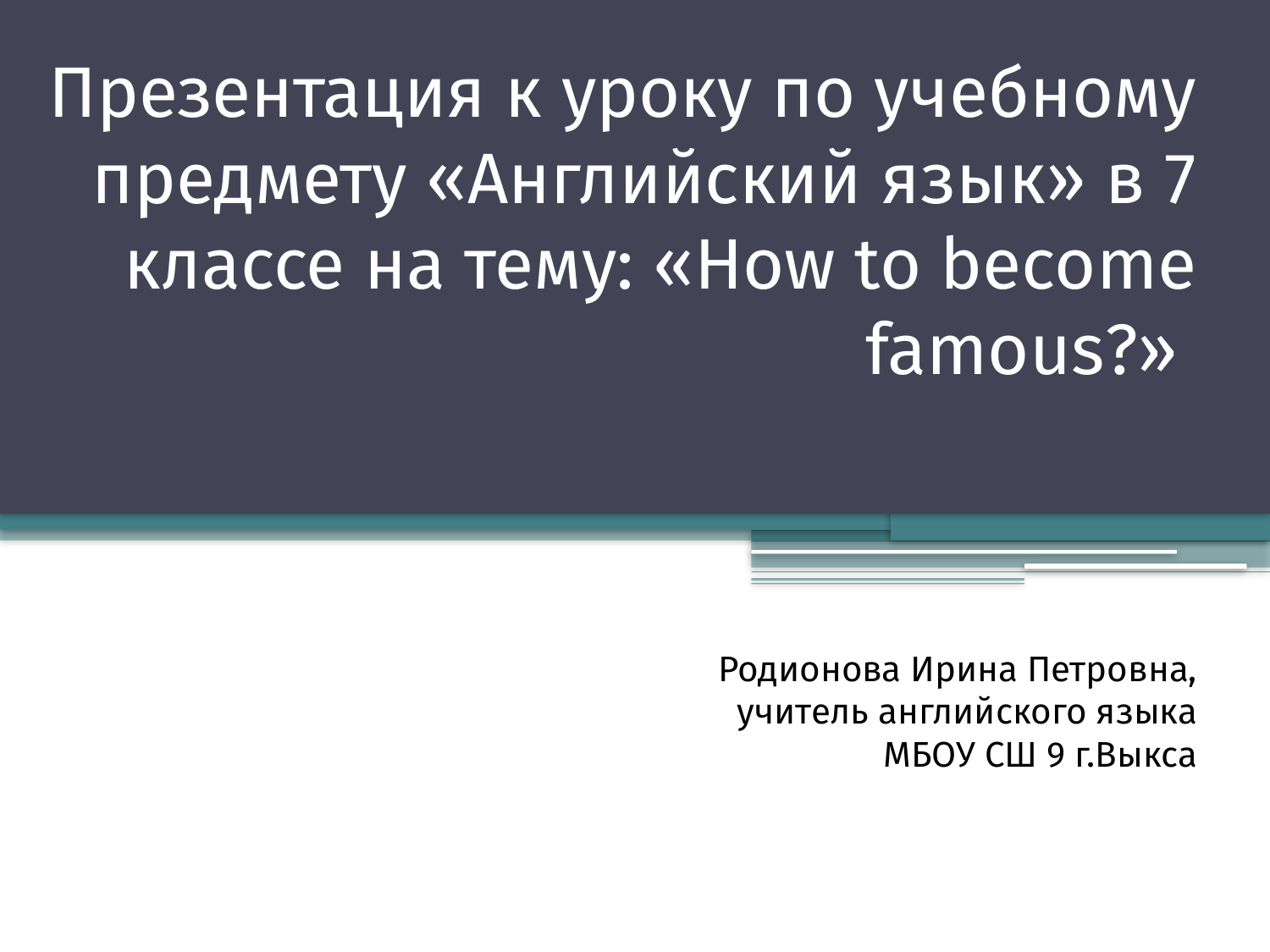

# Презентация к уроку по учебному предмету «Английский язык» в 7 классе на тему: «How to become famous?» Родионова Ирина Петровна, учитель английского языка МБОУ СШ 9 г.Выкса